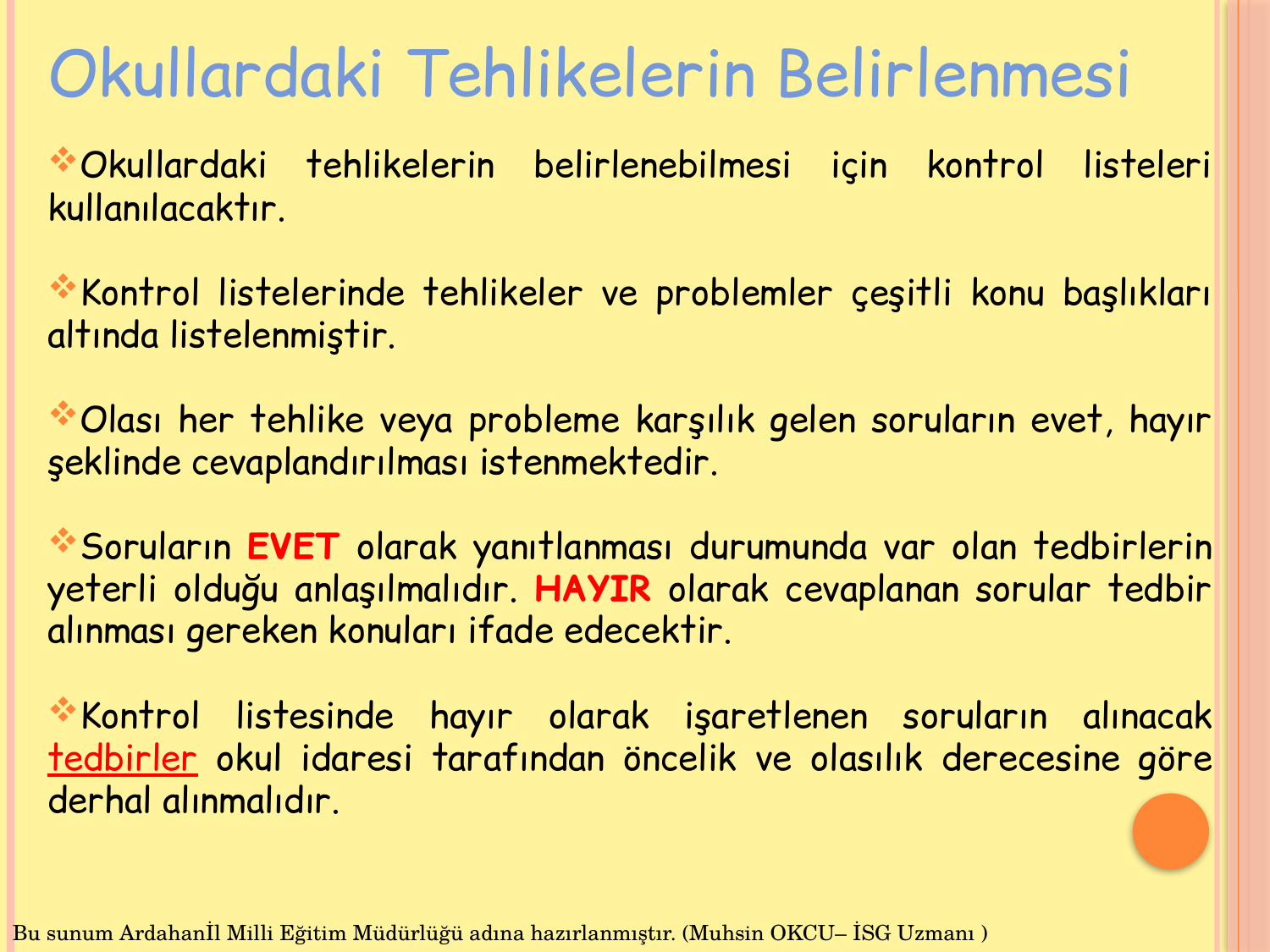

Okullardaki Tehlikelerin Belirlenmesi
Okullardaki tehlikelerin belirlenebilmesi için kontrol listeleri kullanılacaktır.

Kontrol listelerinde tehlikeler ve problemler çeşitli konu başlıkları altında listelenmiştir.

Olası her tehlike veya probleme karşılık gelen soruların evet, hayır şeklinde cevaplandırılması istenmektedir.

Soruların EVET olarak yanıtlanması durumunda var olan tedbirlerin yeterli olduğu anlaşılmalıdır. HAYIR olarak cevaplanan sorular tedbir alınması gereken konuları ifade edecektir.

Kontrol listesinde hayır olarak işaretlenen soruların alınacak tedbirler okul idaresi tarafından öncelik ve olasılık derecesine göre derhal alınmalıdır.
Bu sunum Ardahanİl Milli Eğitim Müdürlüğü adına hazırlanmıştır. (Muhsin OKCU– İSG Uzmanı )